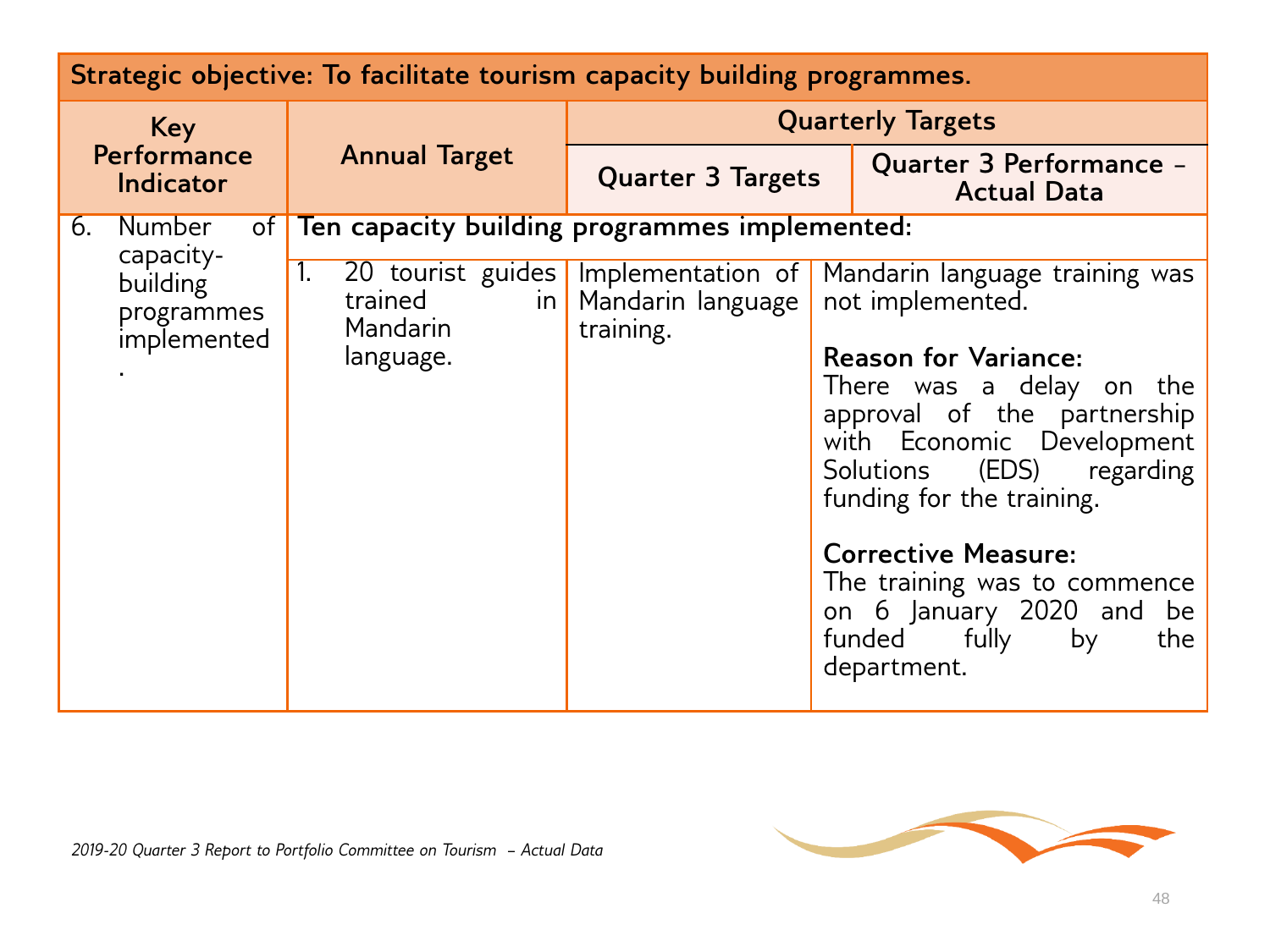

| Strategic objective: To facilitate tourism capacity building programmes. |  |  |  |  |
| --- | --- | --- | --- | --- |
| Key Performance Indicator | Annual Target | Quarterly Targets |  |  |
|  |  | Quarter 3 Targets |  | Quarter 3 Performance – Actual Data |
| Number of capacity-building programmes implemented. | Ten capacity building programmes implemented: |  |  |  |
|  | 20 tourist guides trained in Mandarin language. | Implementation of Mandarin language training. | Mandarin language training was not implemented. Reason for Variance: There was a delay on the approval of the partnership with Economic Development Solutions (EDS) regarding funding for the training. Corrective Measure: The training was to commence on 6 January 2020 and be funded fully by the department. |  |
2019-20 Quarter 3 Report to Portfolio Committee on Tourism  – Actual Data
48